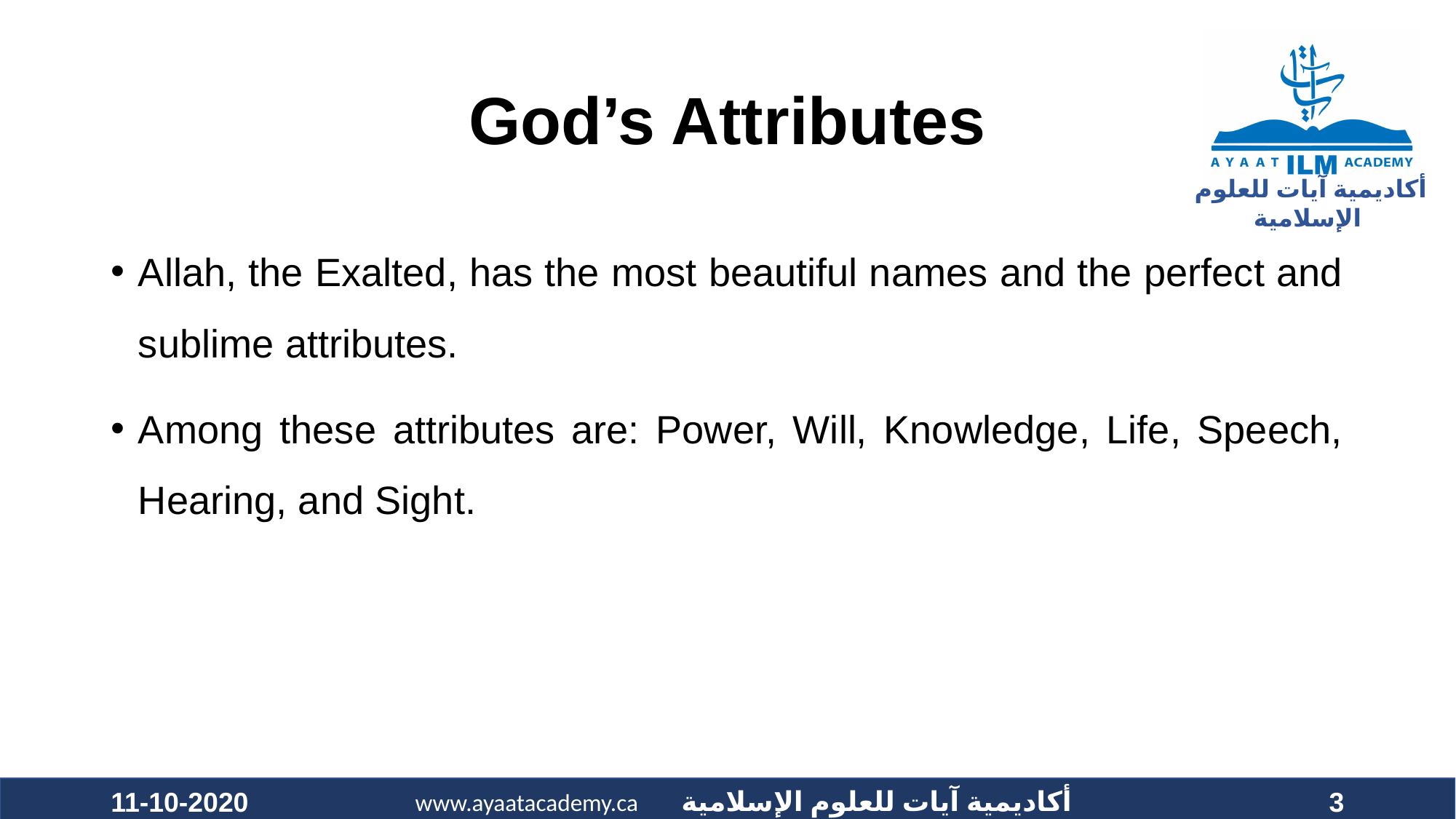

# God’s Attributes
Allah, the Exalted, has the most beautiful names and the perfect and sublime attributes.
Among these attributes are: Power, Will, Knowledge, Life, Speech, Hearing, and Sight.

11-10-2020
3